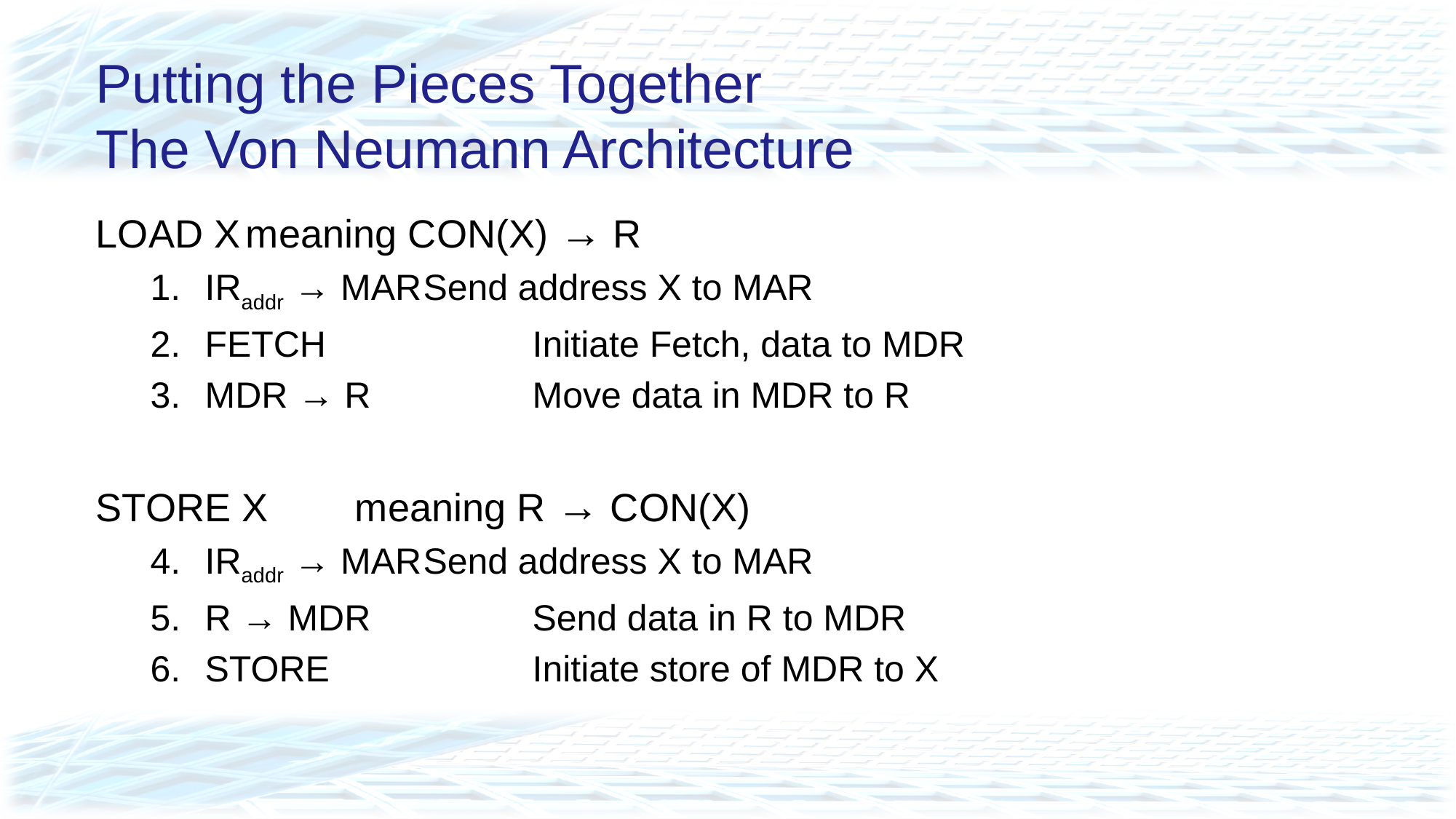

# Putting the Pieces Together The Von Neumann Architecture
LOAD X	meaning CON(X) → R
IRaddr → MAR	Send address X to MAR
FETCH		Initiate Fetch, data to MDR
MDR → R		Move data in MDR to R

STORE X	meaning R → CON(X)
IRaddr → MAR	Send address X to MAR
R → MDR		Send data in R to MDR
STORE		Initiate store of MDR to X